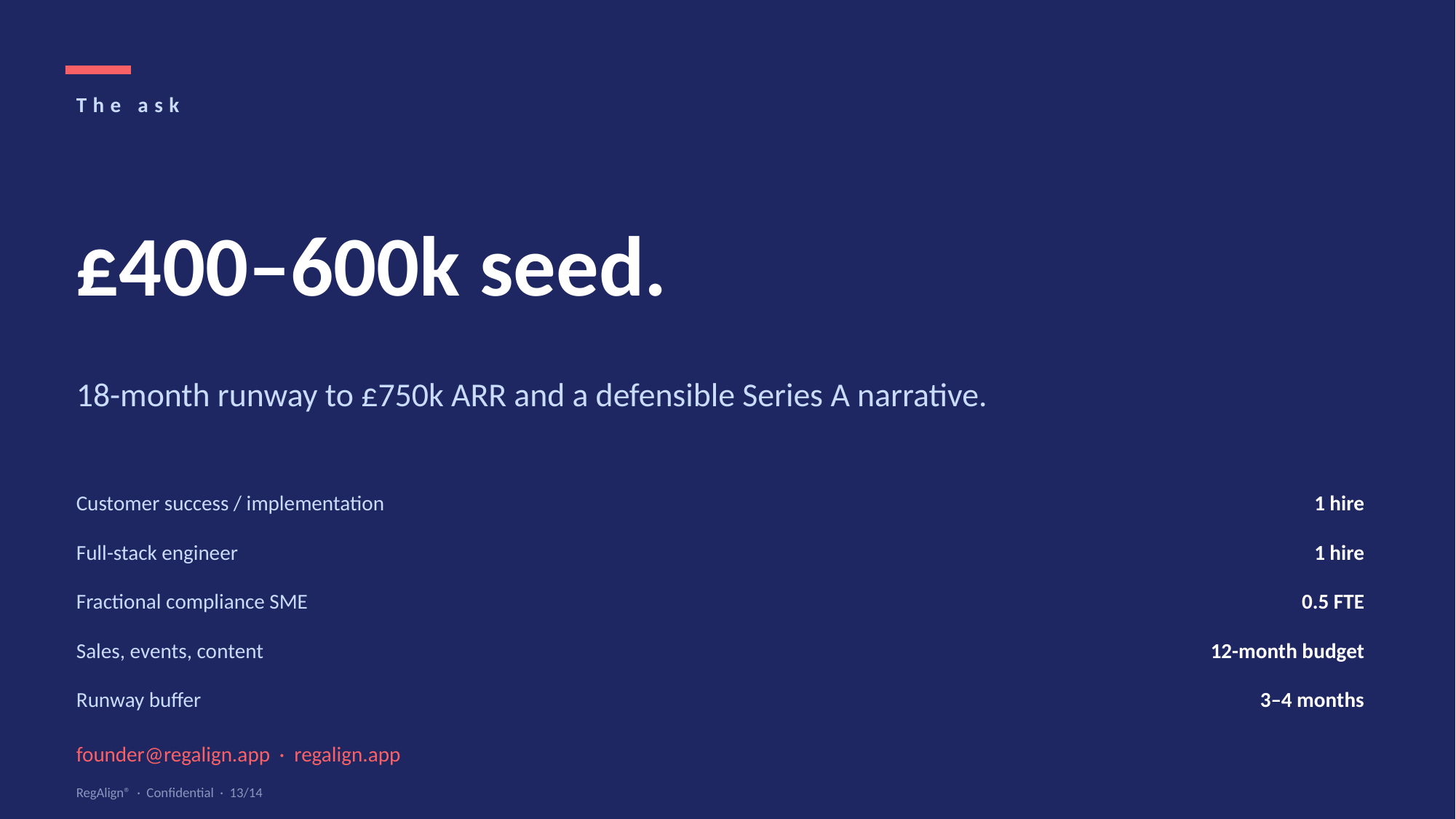

The ask
£400–600k seed.
18-month runway to £750k ARR and a defensible Series A narrative.
Customer success / implementation
1 hire
Full-stack engineer
1 hire
Fractional compliance SME
0.5 FTE
Sales, events, content
12-month budget
Runway buffer
3–4 months
founder@regalign.app  ·  regalign.app
RegAlign®  ·  Confidential  ·  13/14